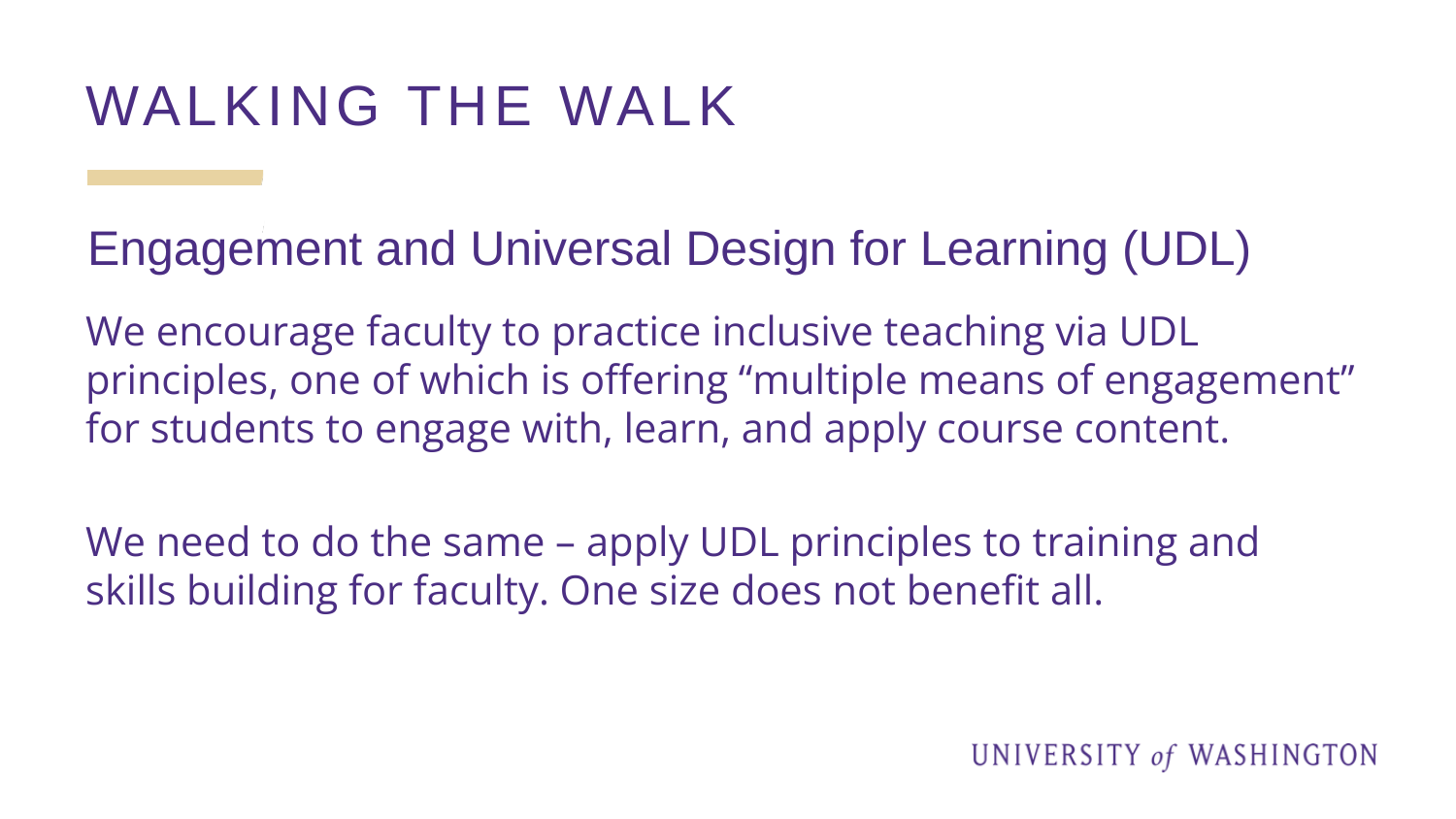

# Walking the Walk
Engagement and Universal Design for Learning (UDL)
We encourage faculty to practice inclusive teaching via UDL principles, one of which is offering “multiple means of engagement” for students to engage with, learn, and apply course content.

We need to do the same – apply UDL principles to training and skills building for faculty. One size does not benefit all.